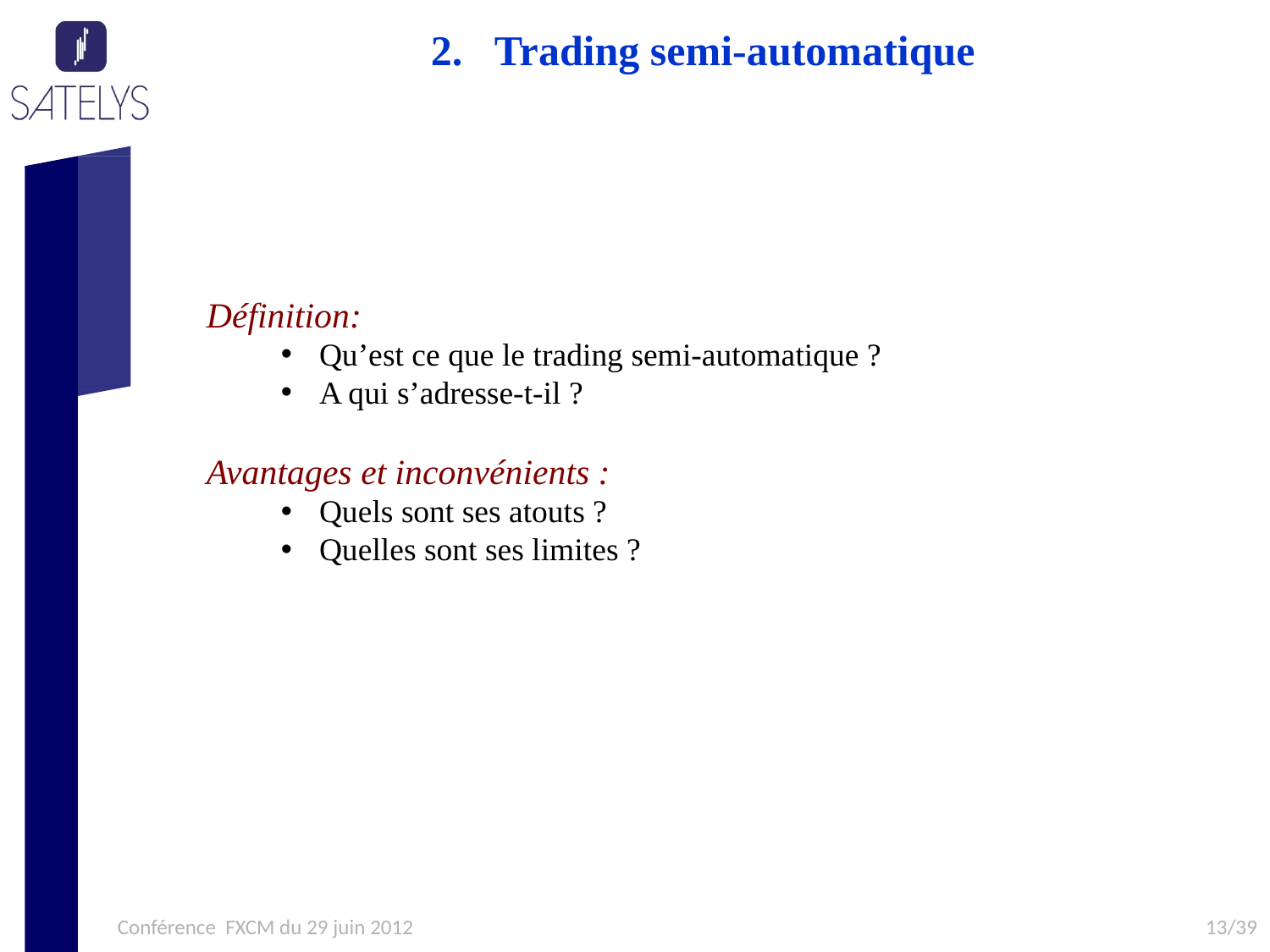

Trading semi-automatique
Définition:
Qu’est ce que le trading semi-automatique ?
A qui s’adresse-t-il ?

Avantages et inconvénients :
Quels sont ses atouts ?
Quelles sont ses limites ?
Conférence  FXCM du 29 juin 2012
13/39